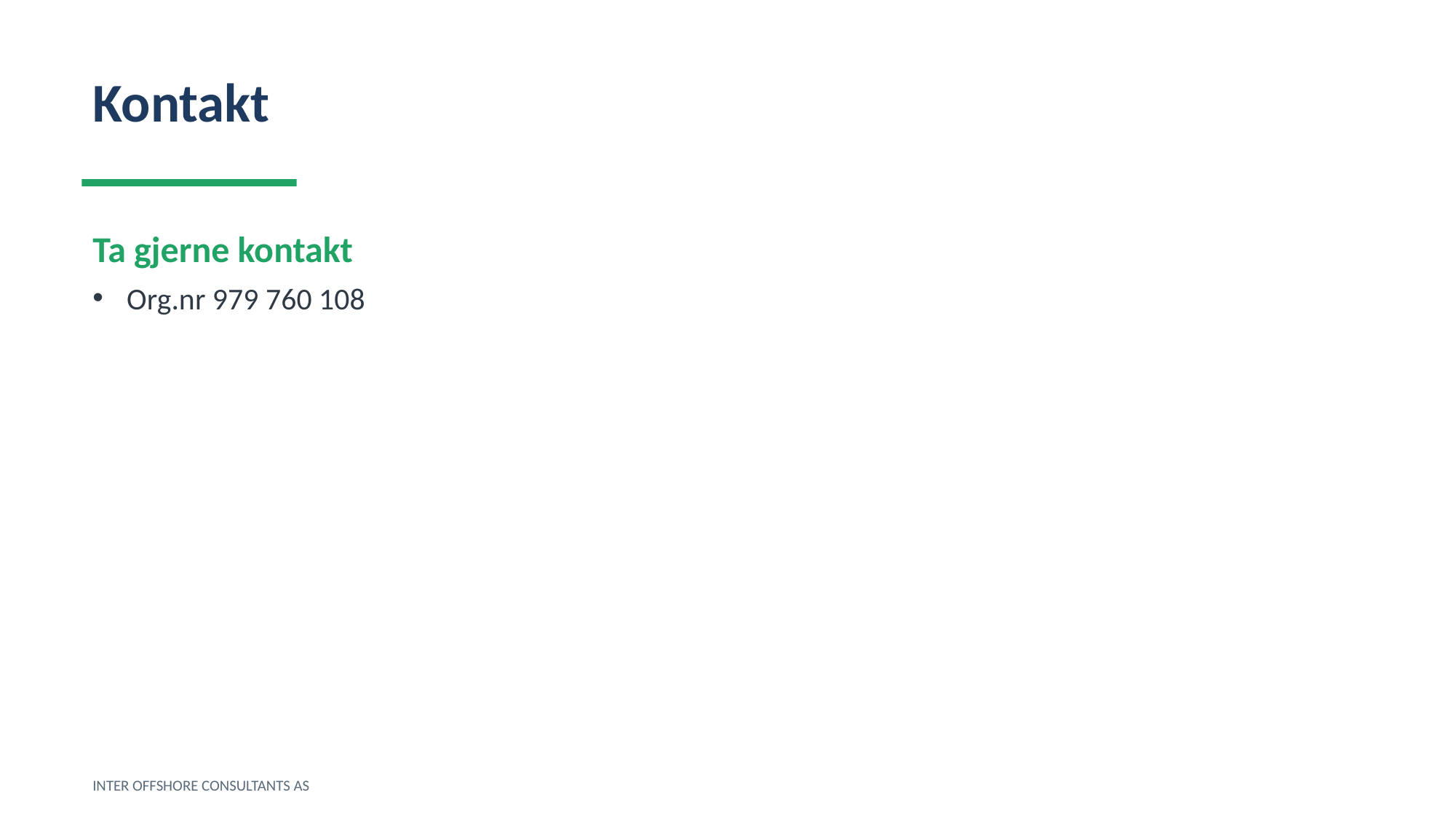

Kontakt

Ta gjerne kontakt
Org.nr 979 760 108
INTER OFFSHORE CONSULTANTS AS